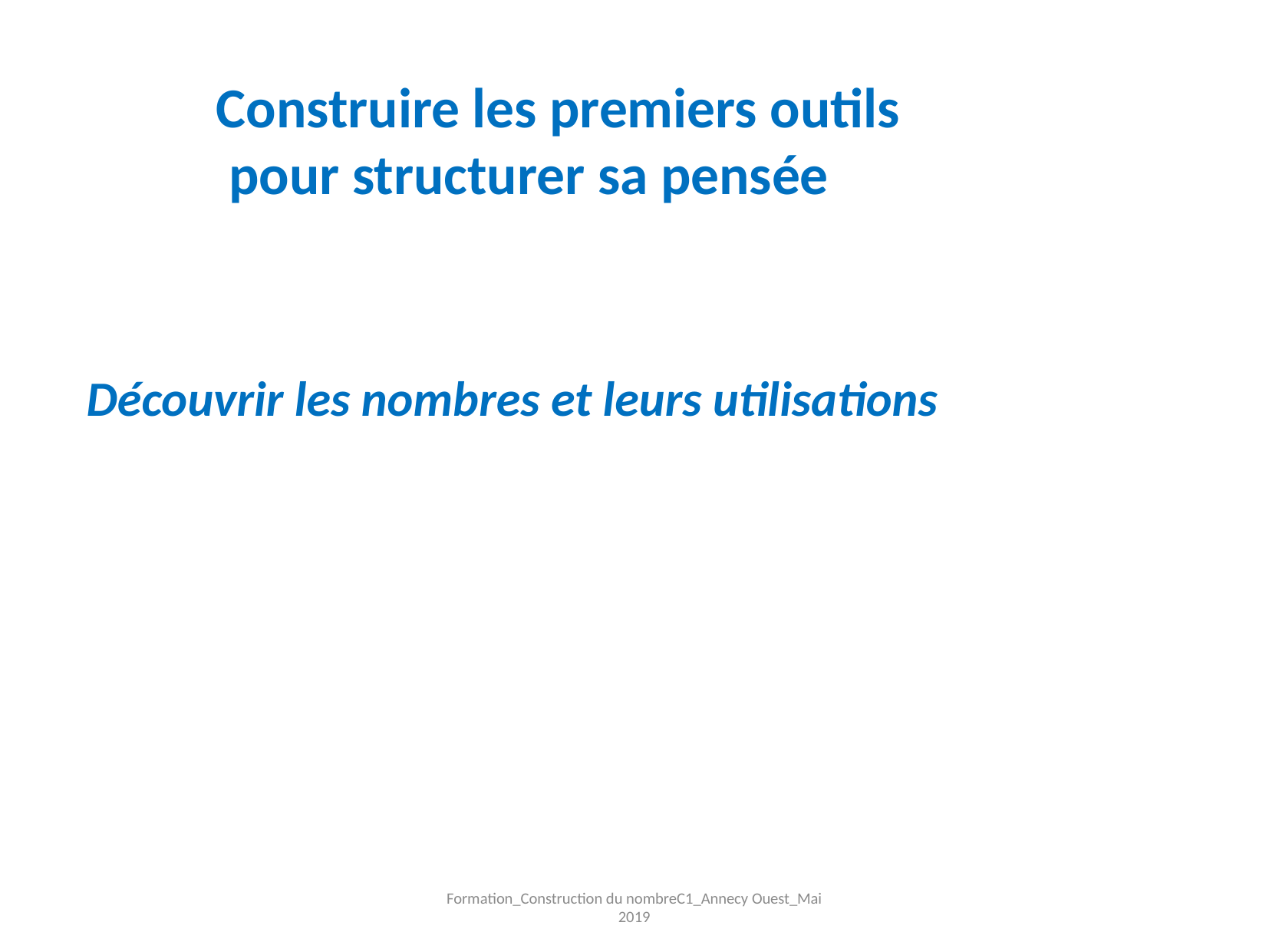

Construire les premiers outils
 pour structurer sa pensée

Découvrir les nombres et leurs utilisations

Formation_Construction du nombreC1_Annecy Ouest_Mai 2019